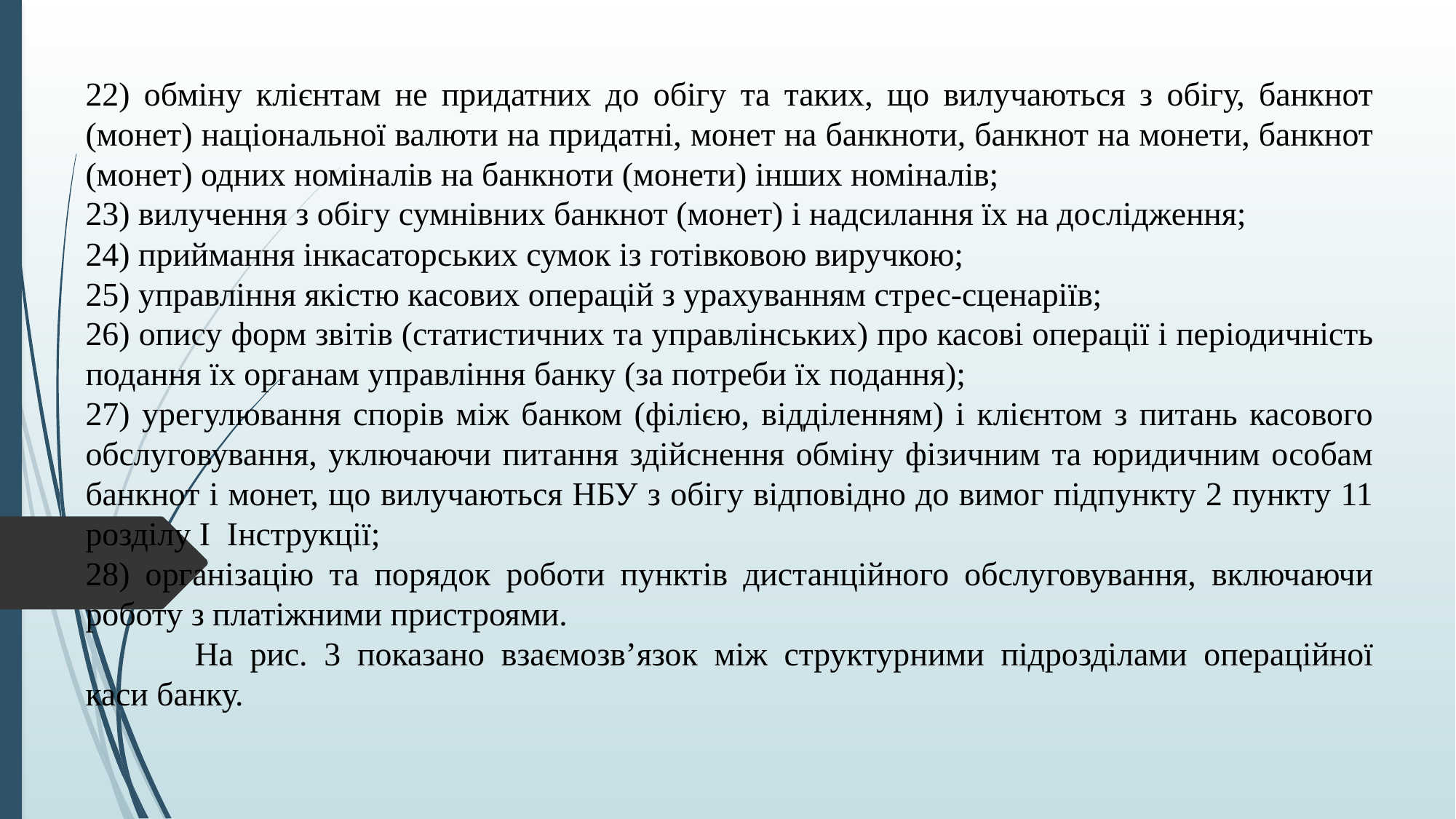

22) обміну клієнтам не придатних до обігу та таких, що вилучаються з обігу, банкнот (монет) національної валюти на придатні, монет на банкноти, банкнот на монети, банкнот (монет) одних номіналів на банкноти (монети) інших номіналів;
23) вилучення з обігу сумнівних банкнот (монет) і надсилання їх на дослідження;
24) приймання інкасаторських сумок із готівковою виручкою;
25) управління якістю касових операцій з урахуванням стрес-сценаріїв;
26) опису форм звітів (статистичних та управлінських) про касові операції і періодичність подання їх органам управління банку (за потреби їх подання);
27) урегулювання спорів між банком (філією, відділенням) і клієнтом з питань касового обслуговування, уключаючи питання здійснення обміну фізичним та юридичним особам банкнот і монет, що вилучаються НБУ з обігу відповідно до вимог підпункту 2 пункту 11 розділу I  Інструкції;
28) організацію та порядок роботи пунктів дистанційного обслуговування, включаючи роботу з платіжними пристроями.
	На рис. 3 показано взаємозв’язок між структурними підрозділами операційної каси банку.